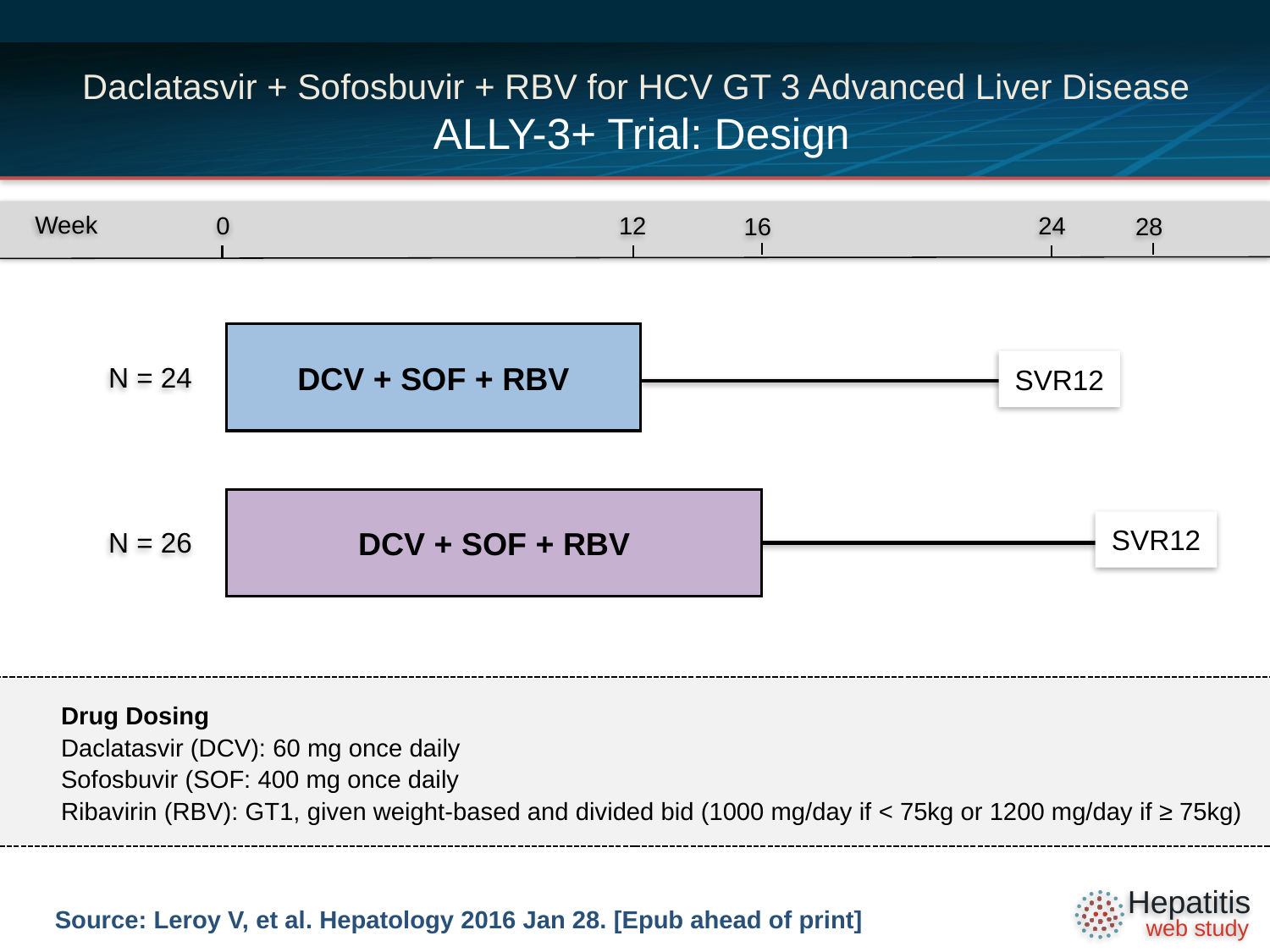

# Daclatasvir + Sofosbuvir + RBV for HCV GT 3 Advanced Liver Disease ALLY-3+ Trial: Design
0
12
24
Week

16
28
DCV + SOF + RBV
N = 24
SVR12
DCV + SOF + RBV
N = 26
SVR12
Drug Dosing
Daclatasvir (DCV): 60 mg once daily
Sofosbuvir (SOF: 400 mg once daily
Ribavirin (RBV): GT1, given weight-based and divided bid (1000 mg/day if < 75kg or 1200 mg/day if ≥ 75kg)
Source: Leroy V, et al. Hepatology 2016 Jan 28. [Epub ahead of print]